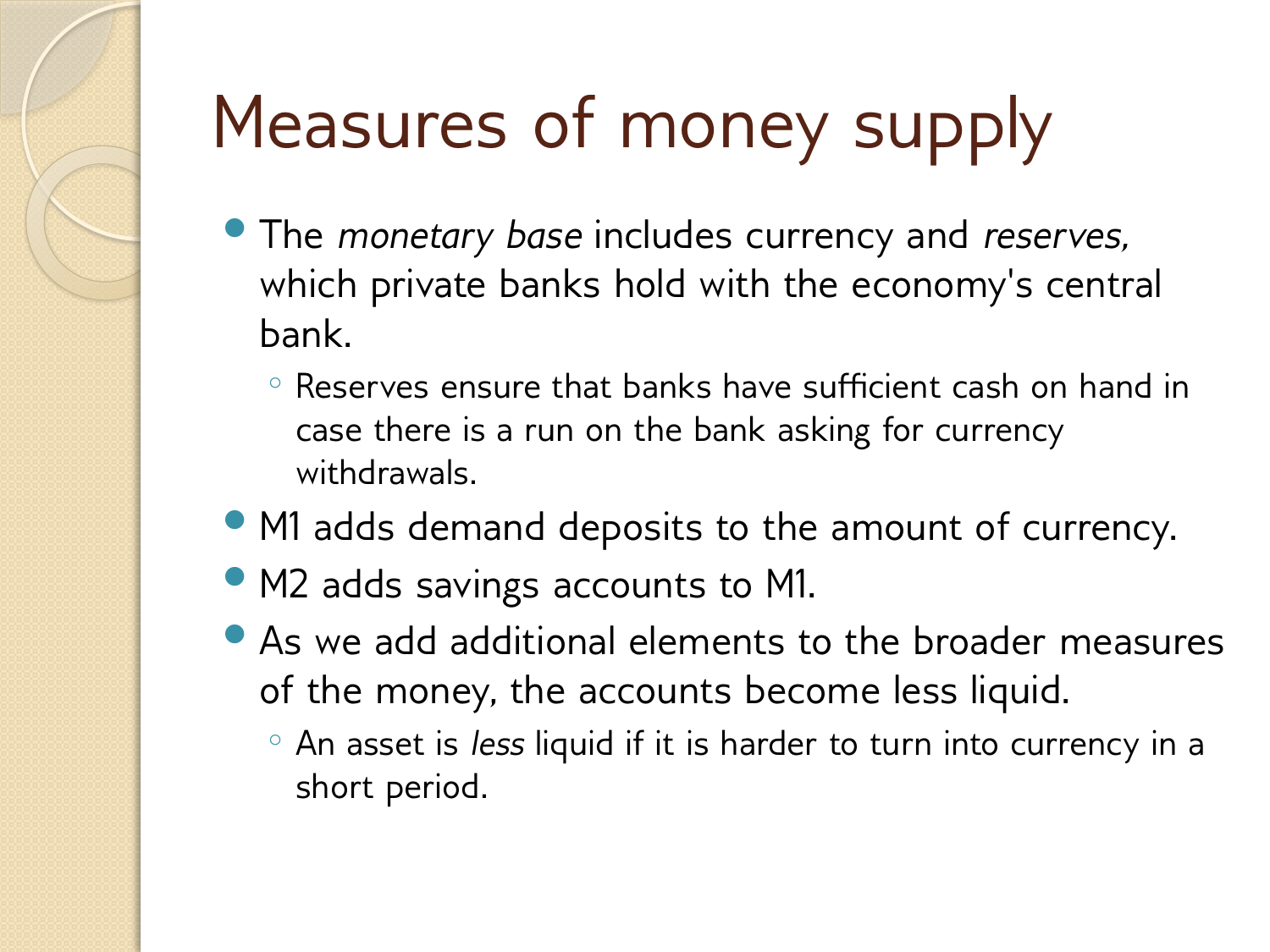

# Measures of money supply
The monetary base includes currency and reserves, which private banks hold with the economy's central bank.
Reserves ensure that banks have sufficient cash on hand in case there is a run on the bank asking for currency withdrawals.
M1 adds demand deposits to the amount of currency.
M2 adds savings accounts to M1.
As we add additional elements to the broader measures of the money, the accounts become less liquid.
An asset is less liquid if it is harder to turn into currency in a short period.